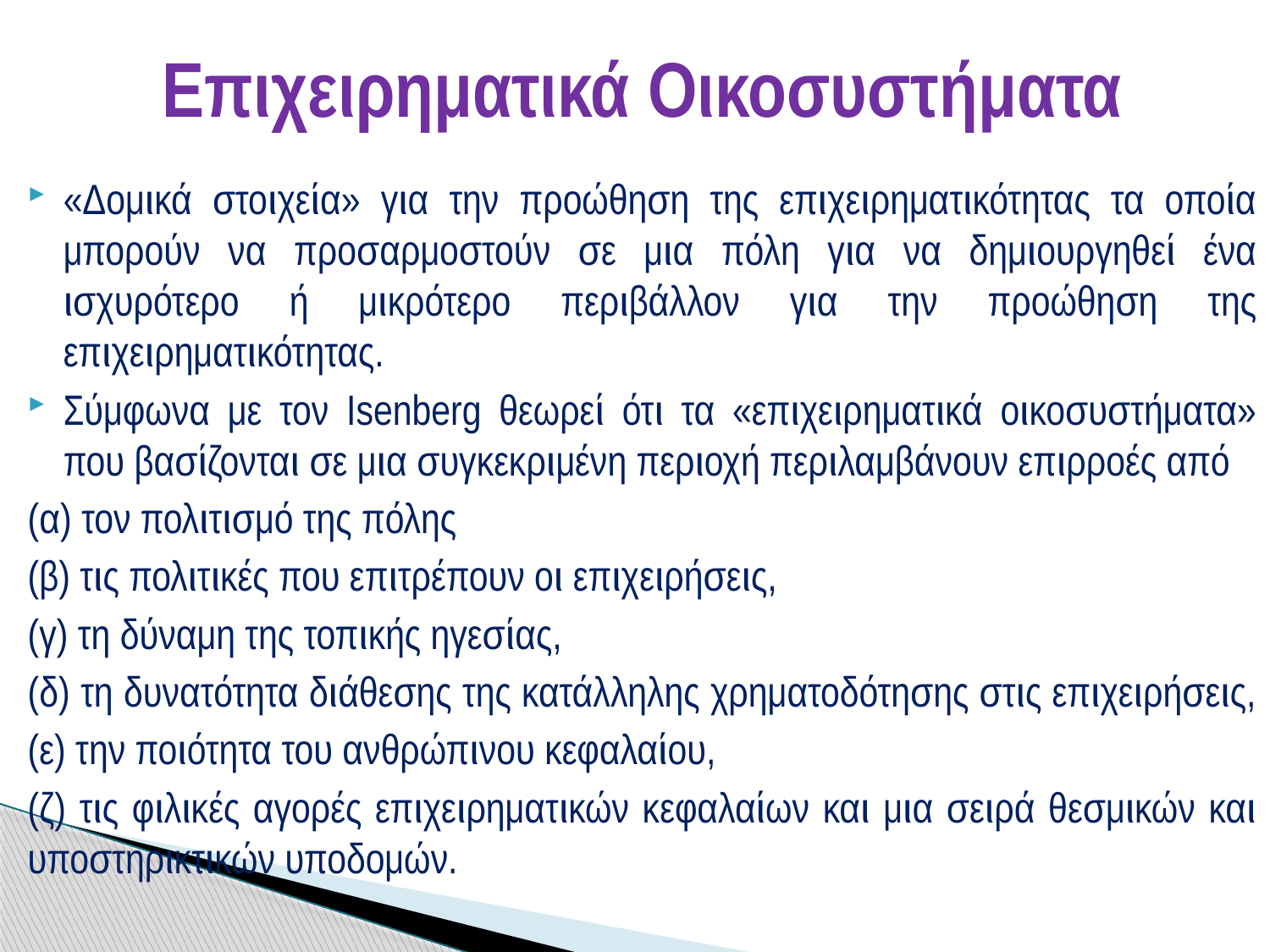

# Επιχειρηματικά Οικοσυστήματα
«Δομικά στοιχεία» για την προώθηση της επιχειρηματικότητας τα οποία μπορούν να προσαρμοστούν σε μια πόλη για να δημιουργηθεί ένα ισχυρότερο ή μικρότερο περιβάλλον για την προώθηση της επιχειρηματικότητας.
Σύμφωνα με τον Isenberg θεωρεί ότι τα «επιχειρηματικά οικοσυστήματα» που βασίζονται σε μια συγκεκριμένη περιοχή περιλαμβάνουν επιρροές από
(α) τον πολιτισμό της πόλης
(β) τις πολιτικές που επιτρέπουν οι επιχειρήσεις,
(γ) τη δύναμη της τοπικής ηγεσίας,
(δ) τη δυνατότητα διάθεσης της κατάλληλης χρηματοδότησης στις επιχειρήσεις,
(ε) την ποιότητα του ανθρώπινου κεφαλαίου,
(ζ) τις φιλικές αγορές επιχειρηματικών κεφαλαίων και μια σειρά θεσμικών και υποστηρικτικών υποδομών.